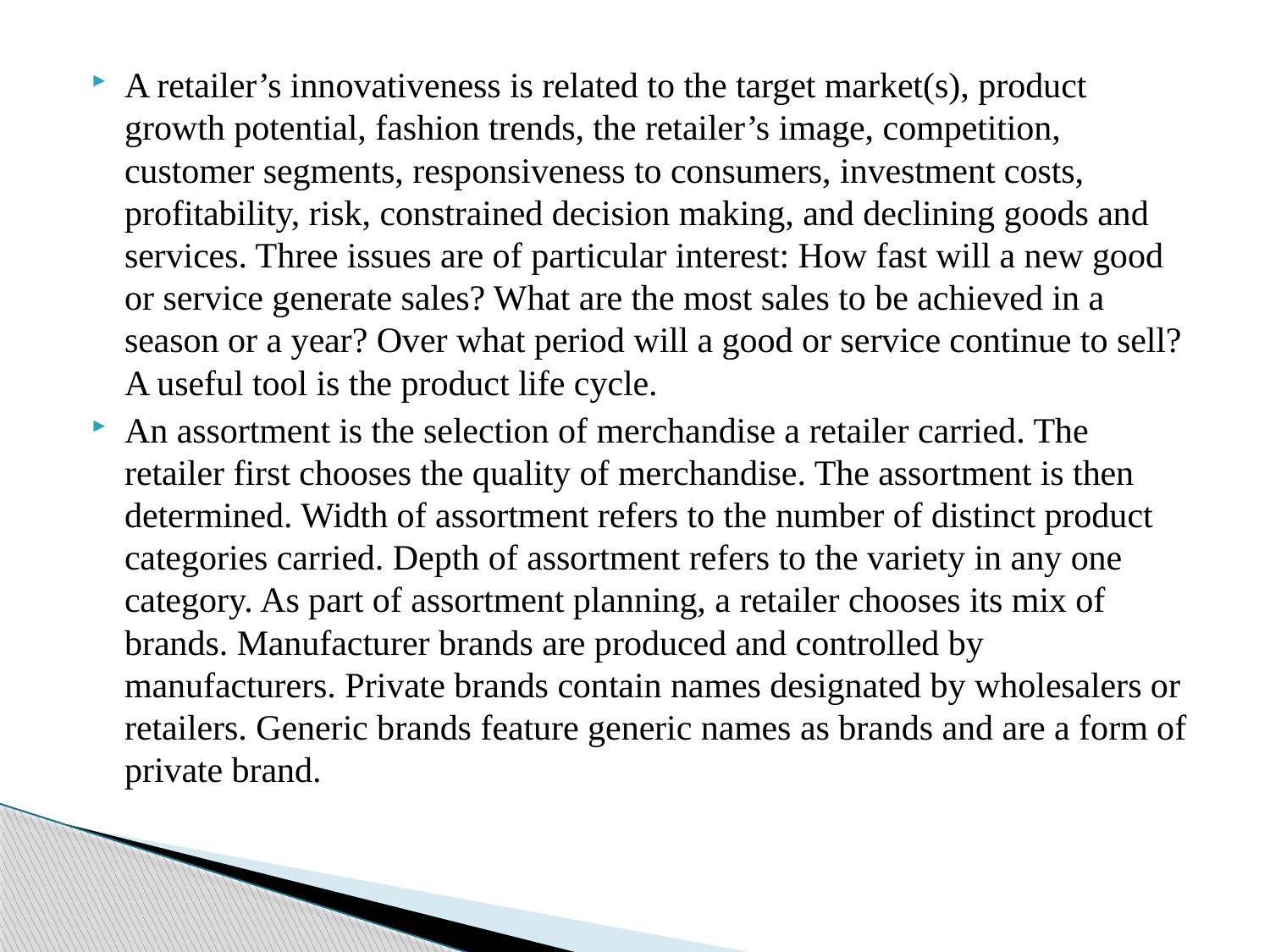

A retailer’s innovativeness is related to the target market(s), product growth potential, fashion trends, the retailer’s image, competition, customer segments, responsiveness to consumers, investment costs, profitability, risk, constrained decision making, and declining goods and services. Three issues are of particular interest: How fast will a new good or service generate sales? What are the most sales to be achieved in a season or a year? Over what period will a good or service continue to sell? A useful tool is the product life cycle.
An assortment is the selection of merchandise a retailer carried. The retailer first chooses the quality of merchandise. The assortment is then determined. Width of assortment refers to the number of distinct product categories carried. Depth of assortment refers to the variety in any one category. As part of assortment planning, a retailer chooses its mix of brands. Manufacturer brands are produced and controlled by manufacturers. Private brands contain names designated by wholesalers or retailers. Generic brands feature generic names as brands and are a form of private brand.